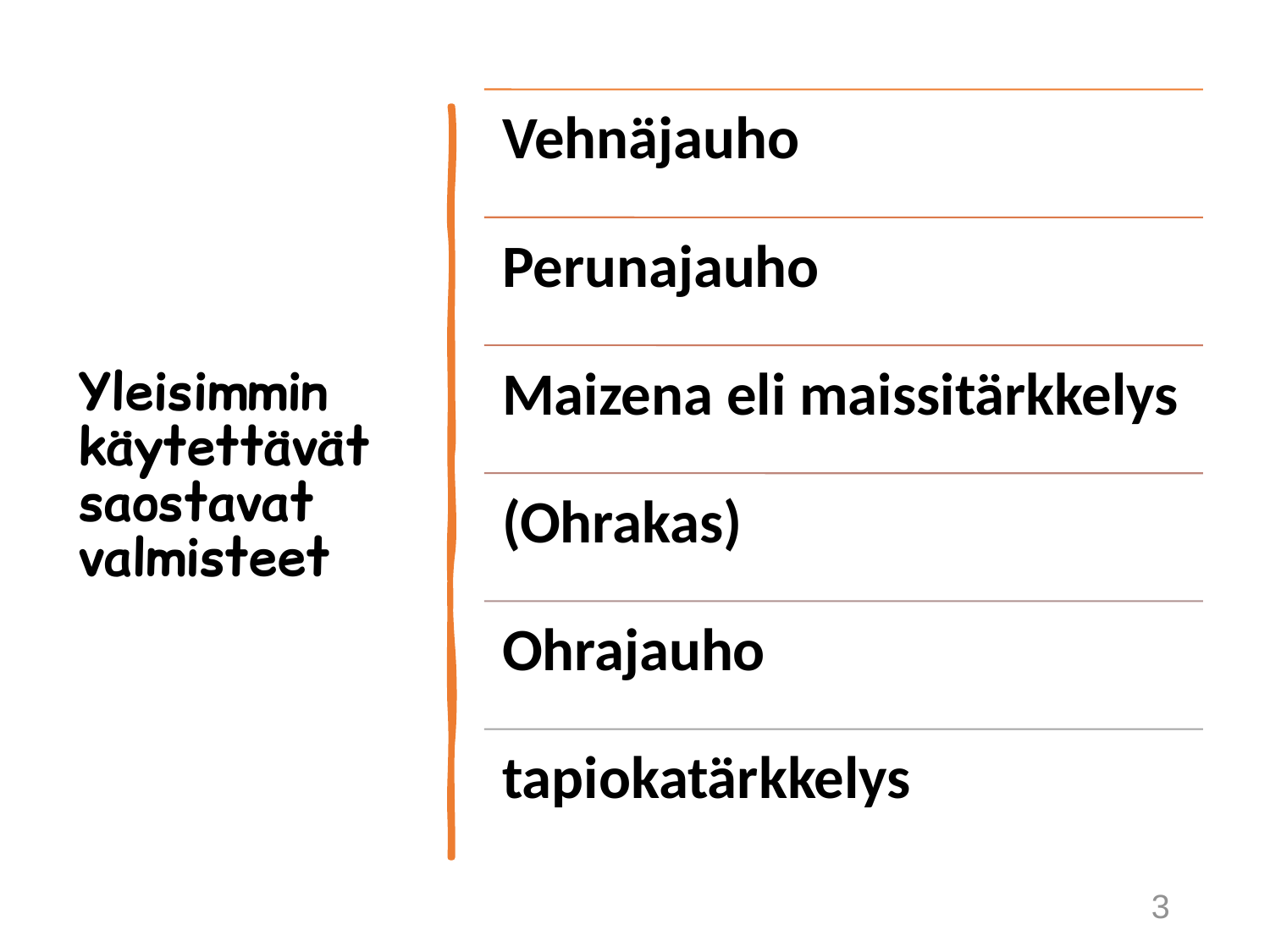

Vehnäjauho
Perunajauho
Maizena eli maissitärkkelys
(Ohrakas)
Ohrajauho
tapiokatärkkelys
# Yleisimmin käytettävät saostavat valmisteet

3